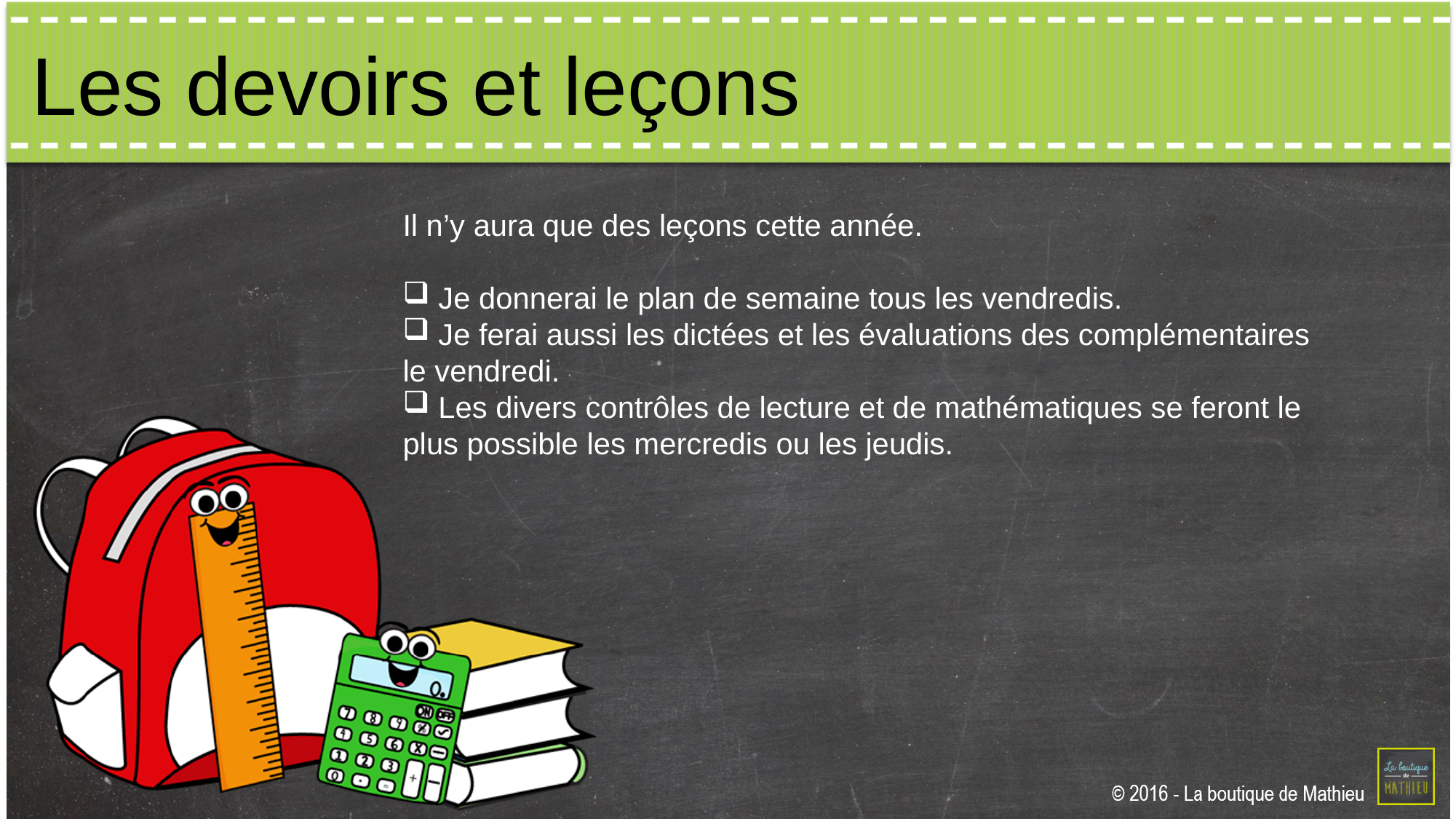

Les devoirs et leçons
Il n’y aura que des leçons cette année.

 Je donnerai le plan de semaine tous les vendredis.
 Je ferai aussi les dictées et les évaluations des complémentaires le vendredi.
 Les divers contrôles de lecture et de mathématiques se feront le plus possible les mercredis ou les jeudis.